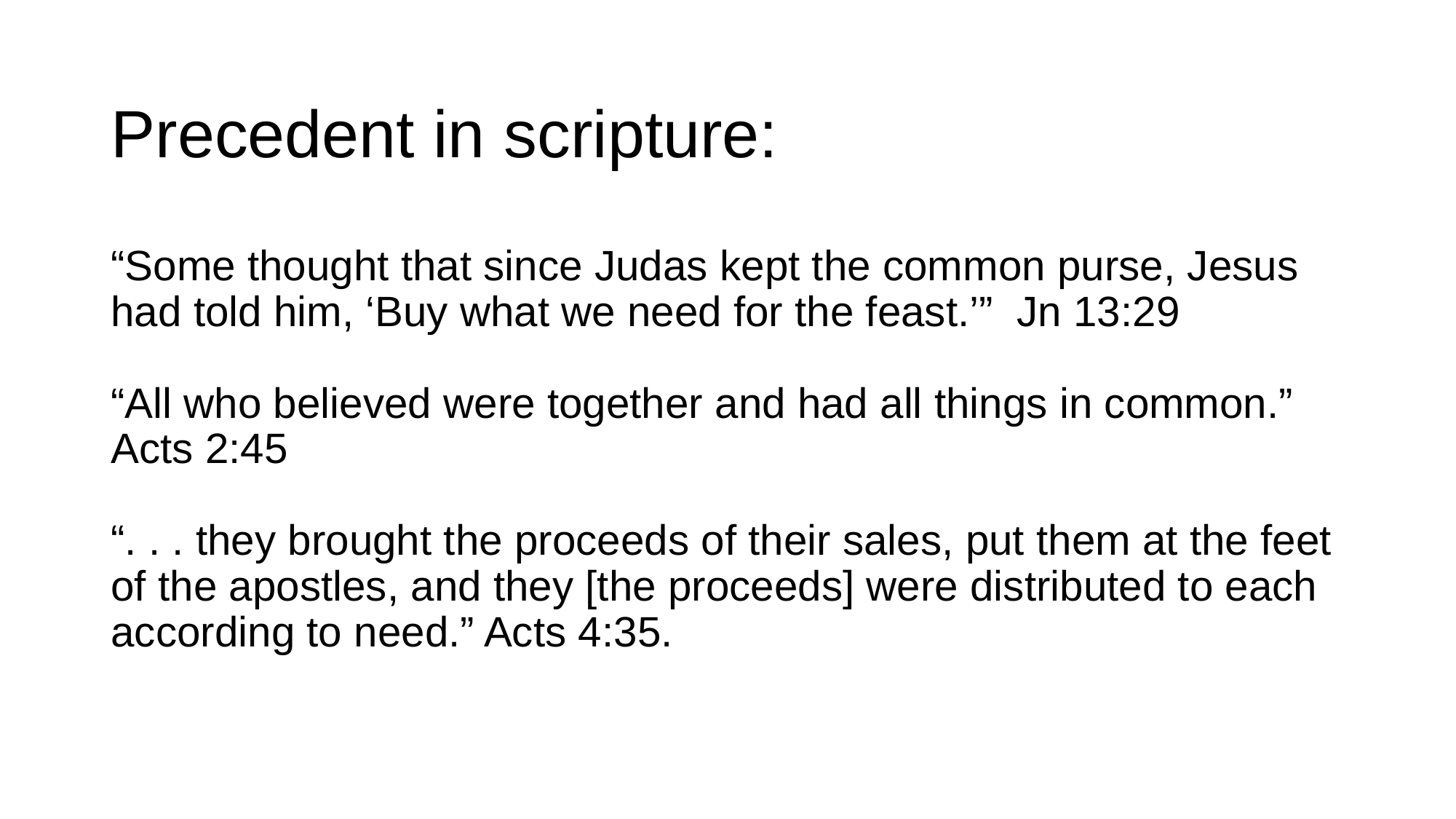

# Precedent in scripture: “Some thought that since Judas kept the common purse, Jesus had told him, ‘Buy what we need for the feast.’”  Jn 13:29 “All who believed were together and had all things in common.” Acts 2:45 “. . . they brought the proceeds of their sales, put them at the feet of the apostles, and they [the proceeds] were distributed to each according to need.” Acts 4:35.